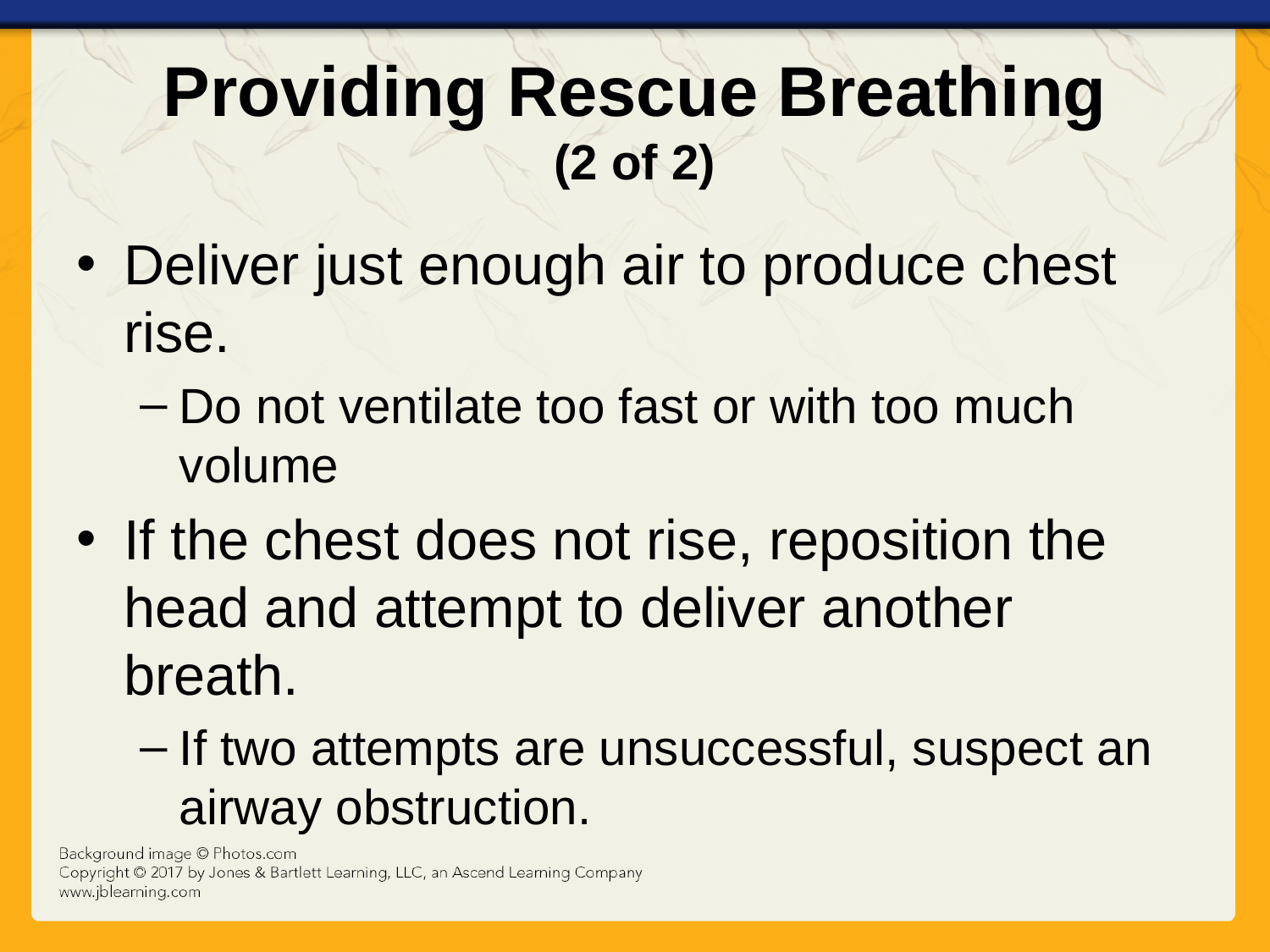

# Providing Rescue Breathing (2 of 2)
Deliver just enough air to produce chest rise.
Do not ventilate too fast or with too much volume
If the chest does not rise, reposition the head and attempt to deliver another breath.
If two attempts are unsuccessful, suspect an airway obstruction.